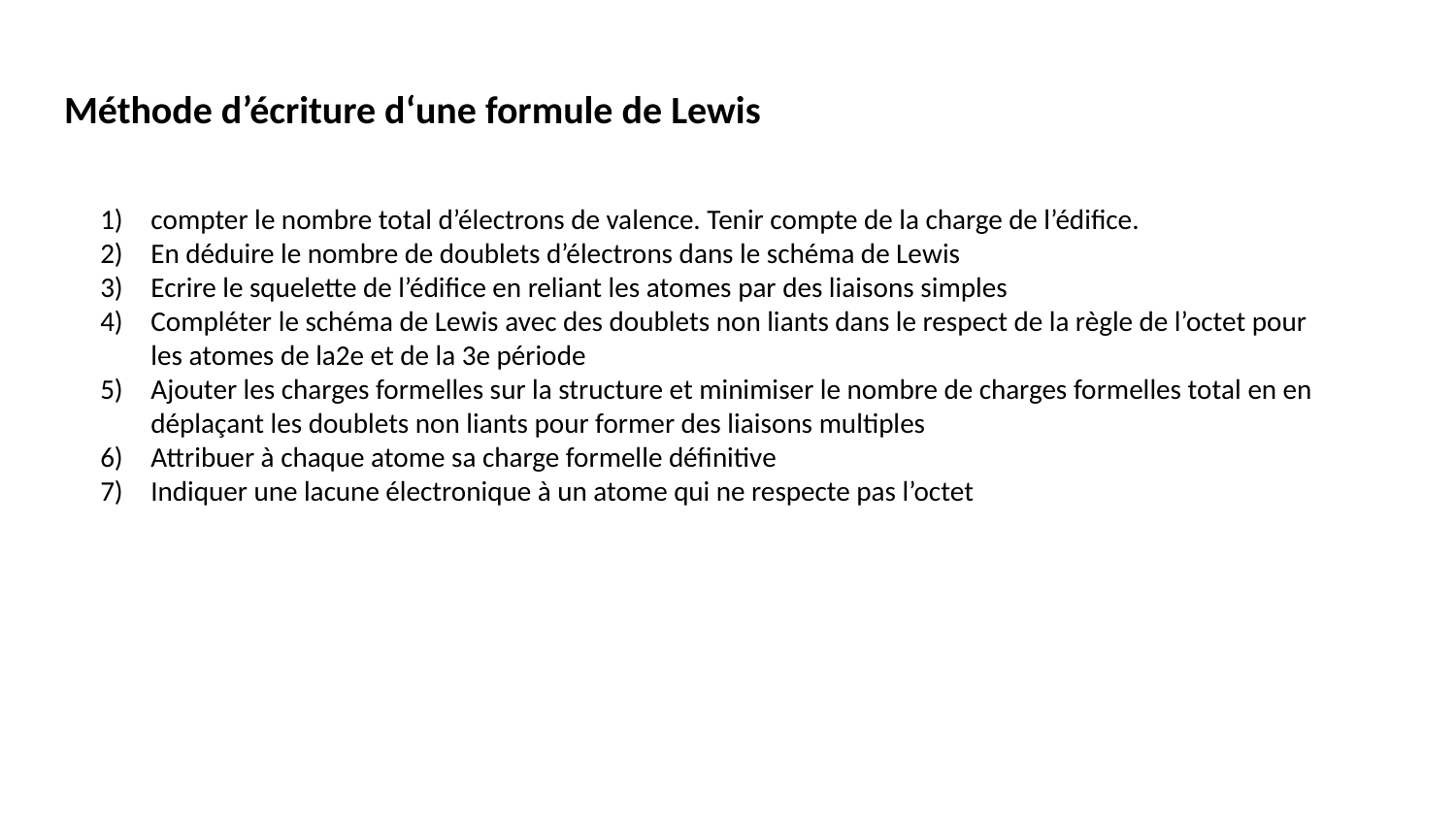

# Méthode d’écriture d‘une formule de Lewis
compter le nombre total d’électrons de valence. Tenir compte de la charge de l’édifice.
En déduire le nombre de doublets d’électrons dans le schéma de Lewis
Ecrire le squelette de l’édifice en reliant les atomes par des liaisons simples
Compléter le schéma de Lewis avec des doublets non liants dans le respect de la règle de l’octet pour les atomes de la2e et de la 3e période
Ajouter les charges formelles sur la structure et minimiser le nombre de charges formelles total en en déplaçant les doublets non liants pour former des liaisons multiples
Attribuer à chaque atome sa charge formelle définitive
Indiquer une lacune électronique à un atome qui ne respecte pas l’octet